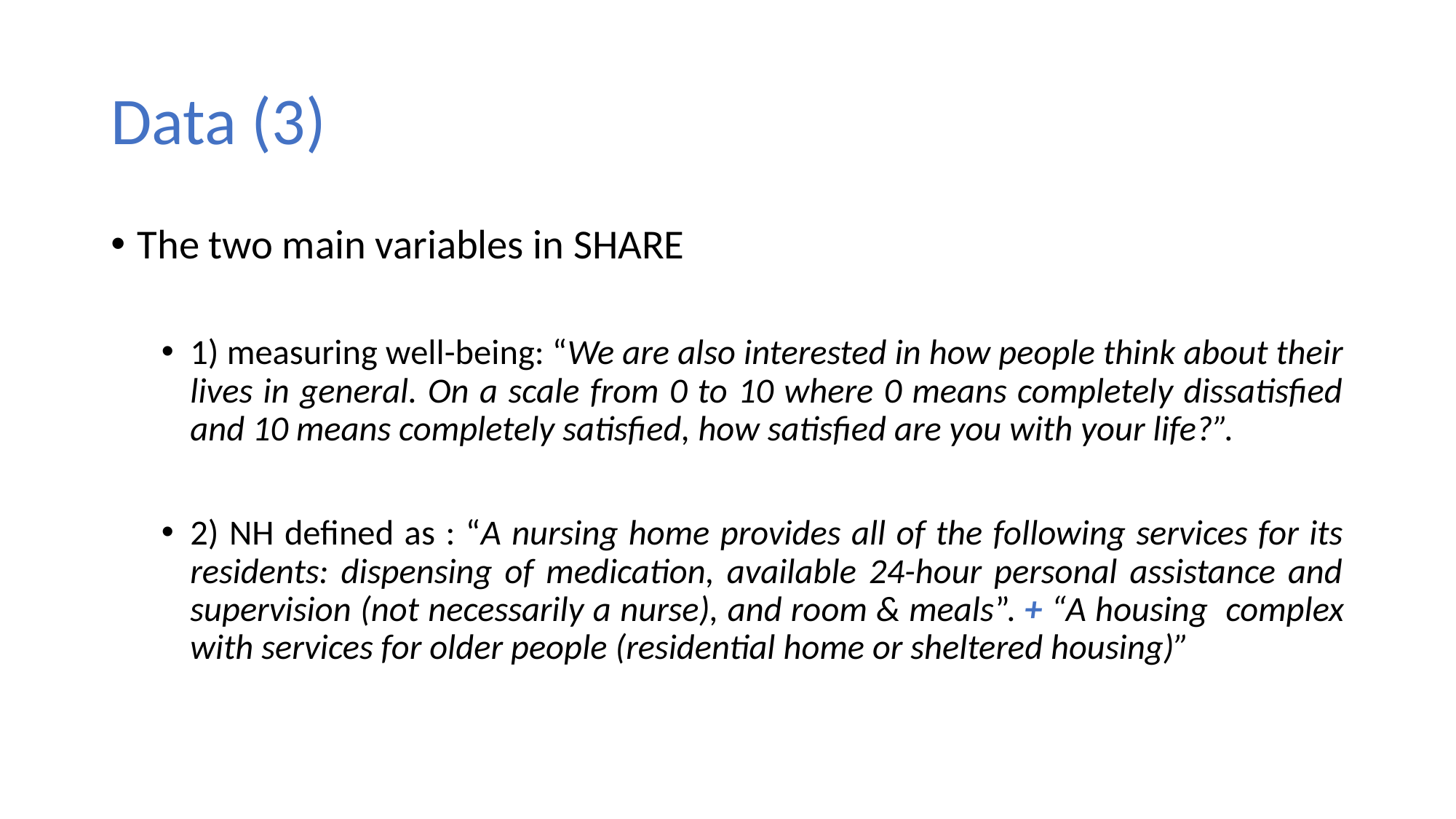

# Data (3)
The two main variables in SHARE

1) measuring well-being: “We are also interested in how people think about their lives in general. On a scale from 0 to 10 where 0 means completely dissatisfied and 10 means completely satisfied, how satisfied are you with your life?”.

2) NH defined as : “A nursing home provides all of the following services for its residents: dispensing of medication, available 24-hour personal assistance and supervision (not necessarily a nurse), and room & meals”. + “A housing  complex with services for older people (residential home or sheltered housing)”